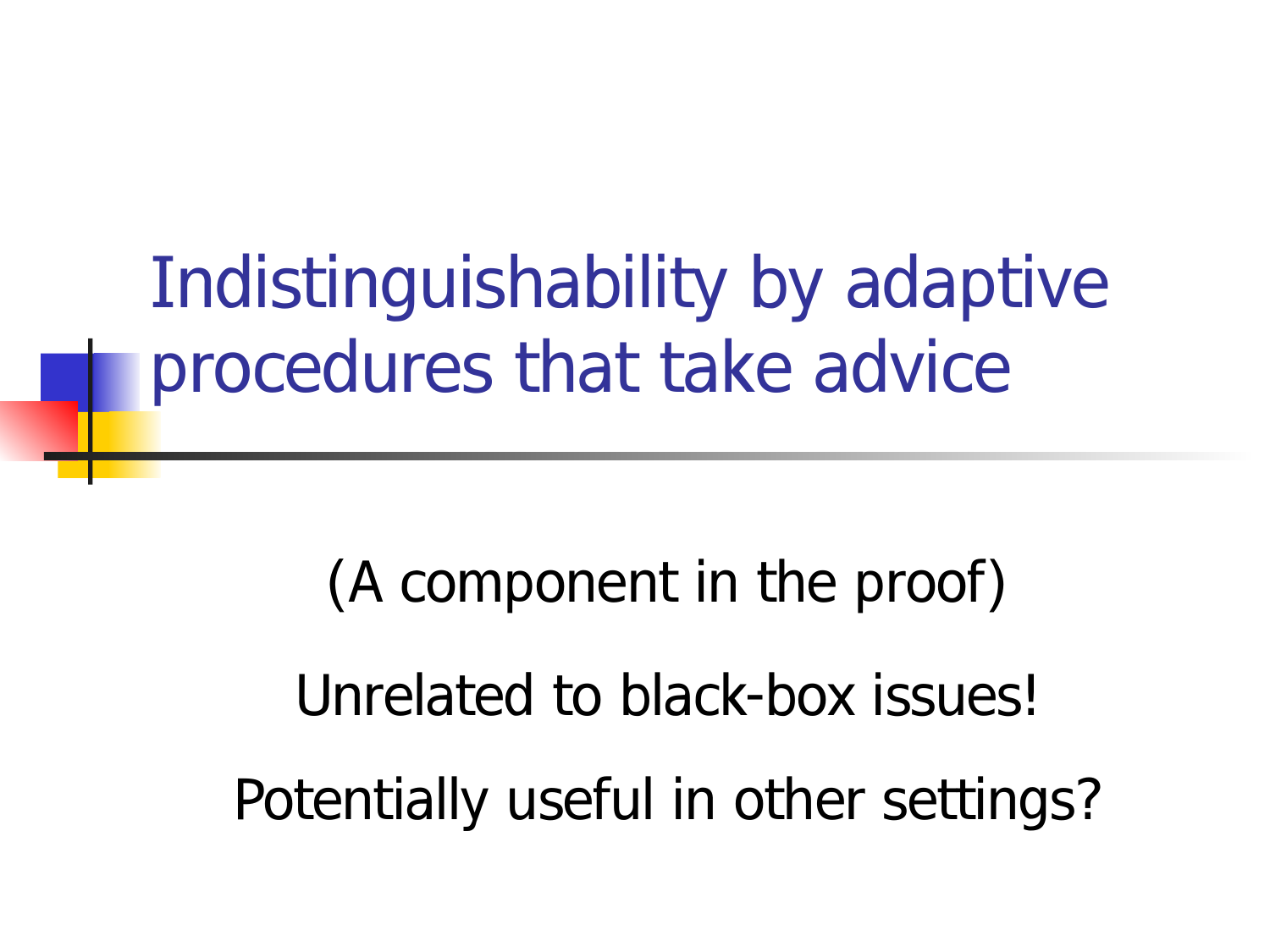

# Indistinguishability by adaptive procedures that take advice
(A component in the proof)

Unrelated to black-box issues!

Potentially useful in other settings?